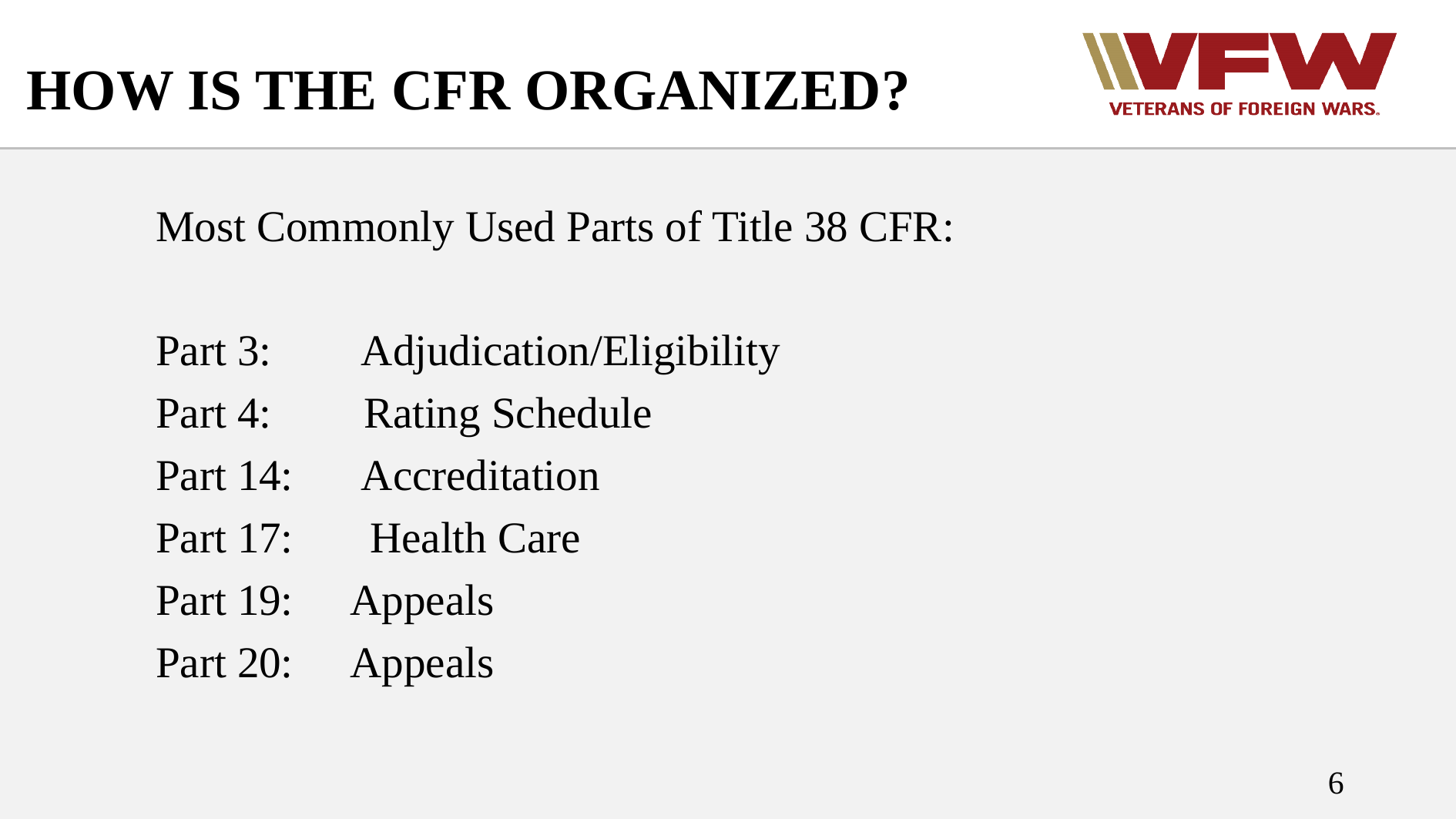

# HOW IS THE CFR ORGANIZED?
Most Commonly Used Parts of Title 38 CFR:

Part 3: 	     Adjudication/Eligibility
Part 4:	     Rating Schedule
Part 14: 	     Accreditation
Part 17:       Health Care
Part 19: 	    Appeals
Part 20: 	    Appeals
6